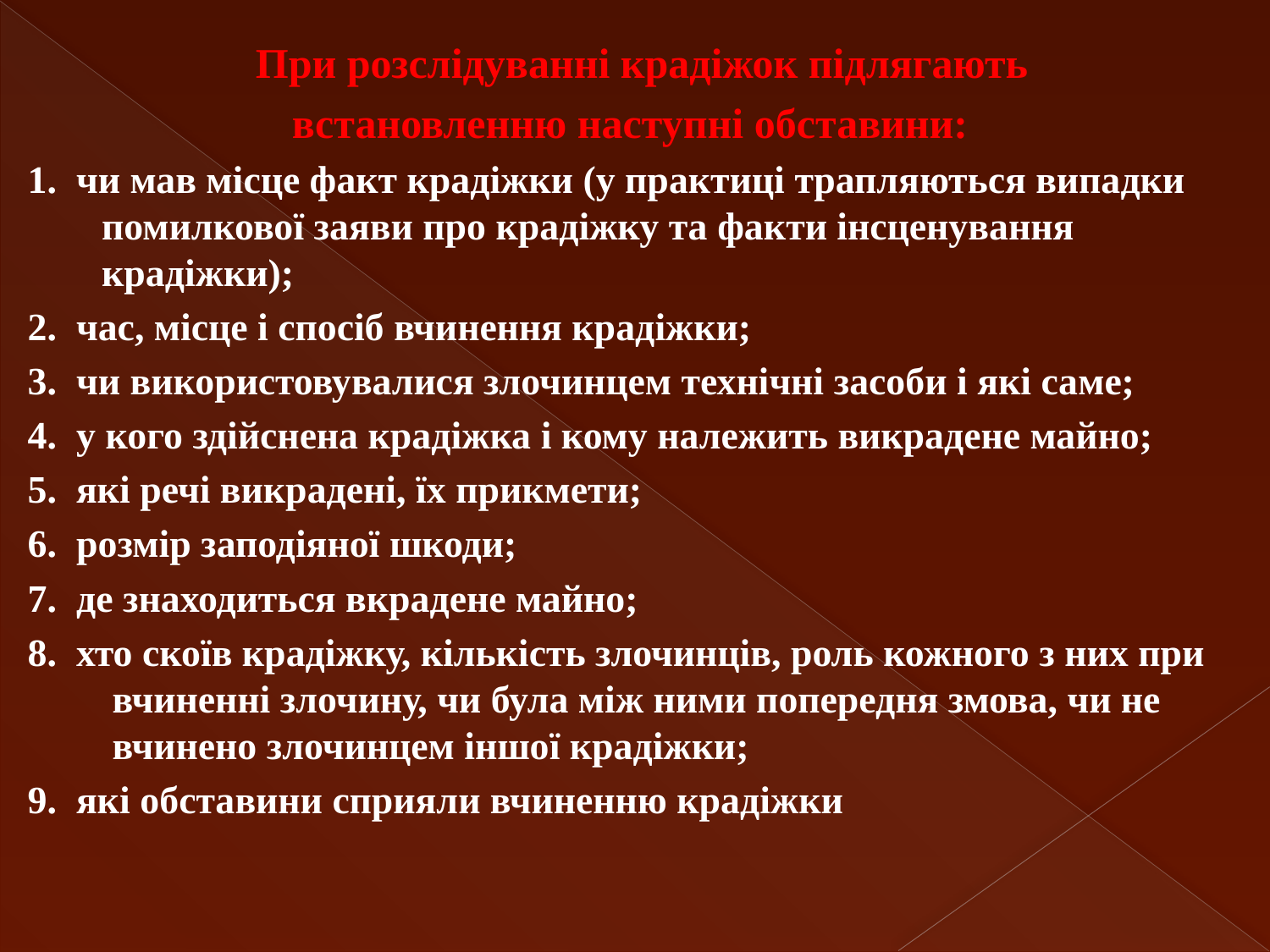

При розслідуванні крадіжок підлягають
встановленню наступні обставини:
1.  чи мав місце факт крадіжки (у практиці трапляються випадки помилкової заяви про крадіжку та факти інсценування крадіжки);
2.  час, місце і спосіб вчинення крадіжки;
3.  чи використовувалися злочинцем технічні засоби і які саме;
4.  у кого здійснена крадіжка і кому належить викрадене майно;
5.  які речі викрадені, їх прикмети;
6.  розмір заподіяної шкоди;
7.  де знаходиться вкрадене майно;
8.  хто скоїв крадіжку, кількість злочинців, роль кожного з них при вчиненні злочину, чи була між ними попередня змова, чи не вчинено злочинцем іншої крадіжки;
9.  які обставини сприяли вчиненню крадіжки